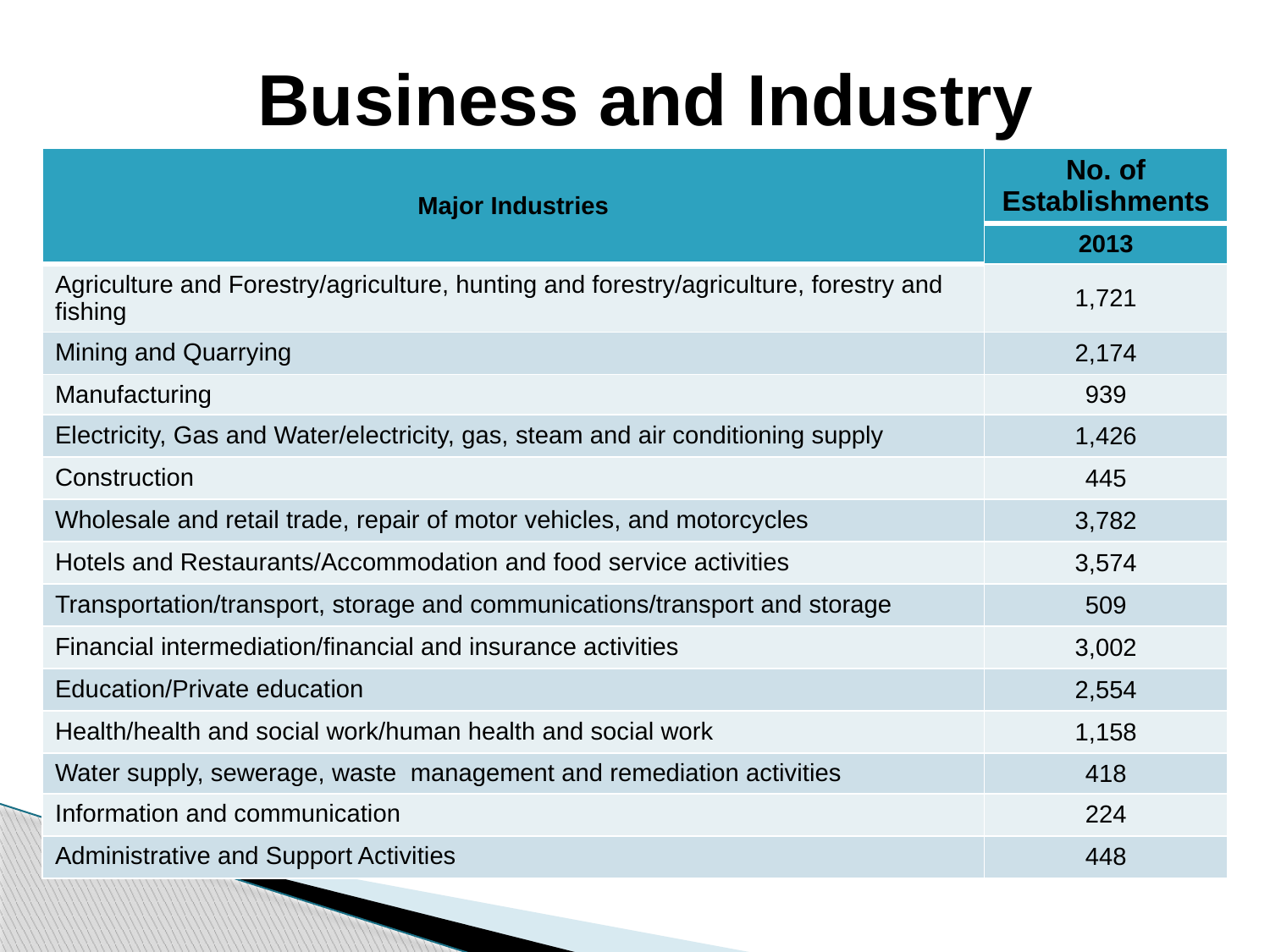

# Business and Industry
| Major Industries | No. of Establishments |
| --- | --- |
|  | 2013 |
| Agriculture and Forestry/agriculture, hunting and forestry/agriculture, forestry and fishing | 1,721 |
| Mining and Quarrying | 2,174 |
| Manufacturing | 939 |
| Electricity, Gas and Water/electricity, gas, steam and air conditioning supply | 1,426 |
| Construction | 445 |
| Wholesale and retail trade, repair of motor vehicles, and motorcycles | 3,782 |
| Hotels and Restaurants/Accommodation and food service activities | 3,574 |
| Transportation/transport, storage and communications/transport and storage | 509 |
| Financial intermediation/financial and insurance activities | 3,002 |
| Education/Private education | 2,554 |
| Health/health and social work/human health and social work | 1,158 |
| Water supply, sewerage, waste management and remediation activities | 418 |
| Information and communication | 224 |
| Administrative and Support Activities | 448 |